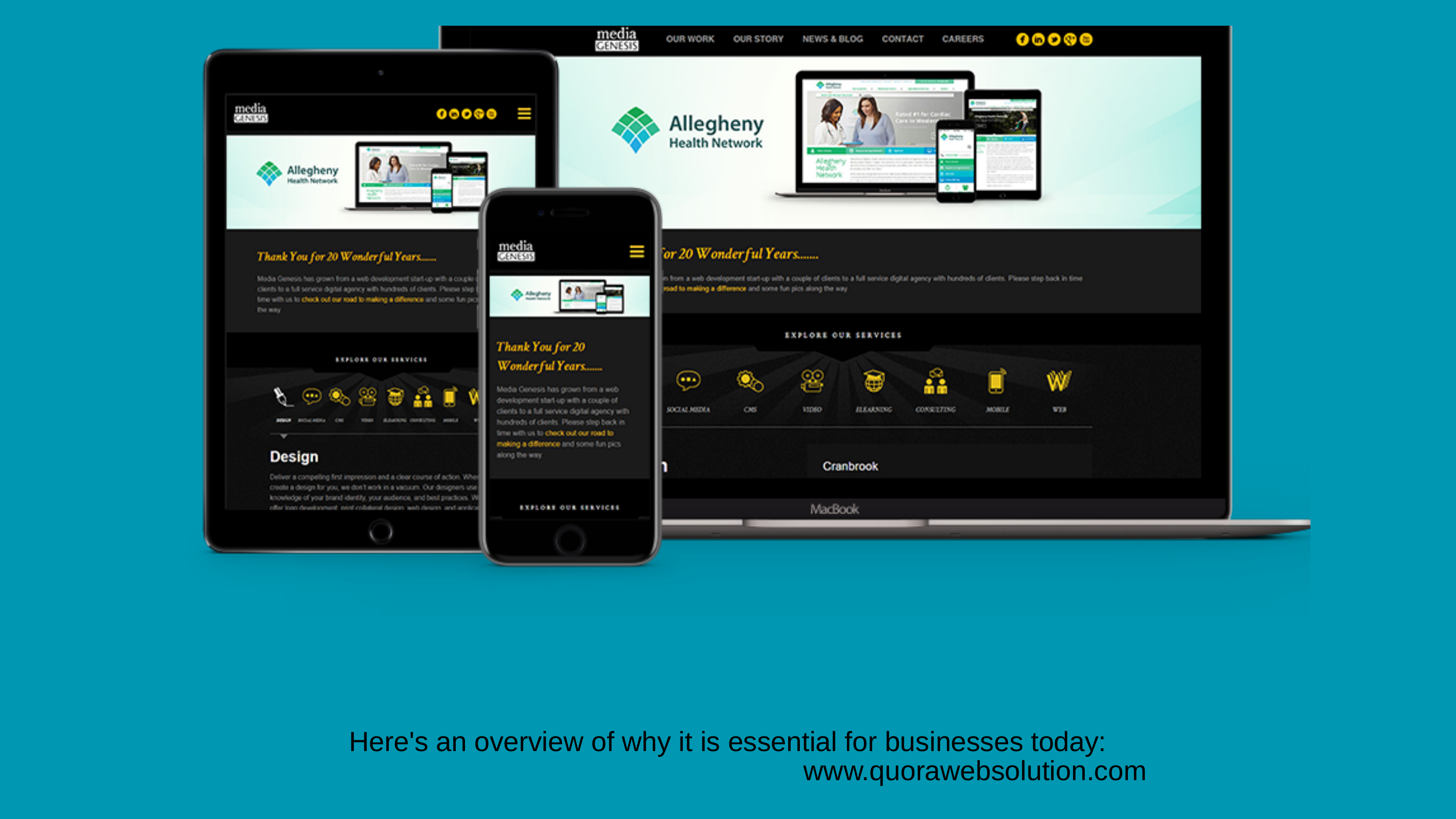

Here's an overview of why it is essential for businesses today:
www.quorawebsolution.com